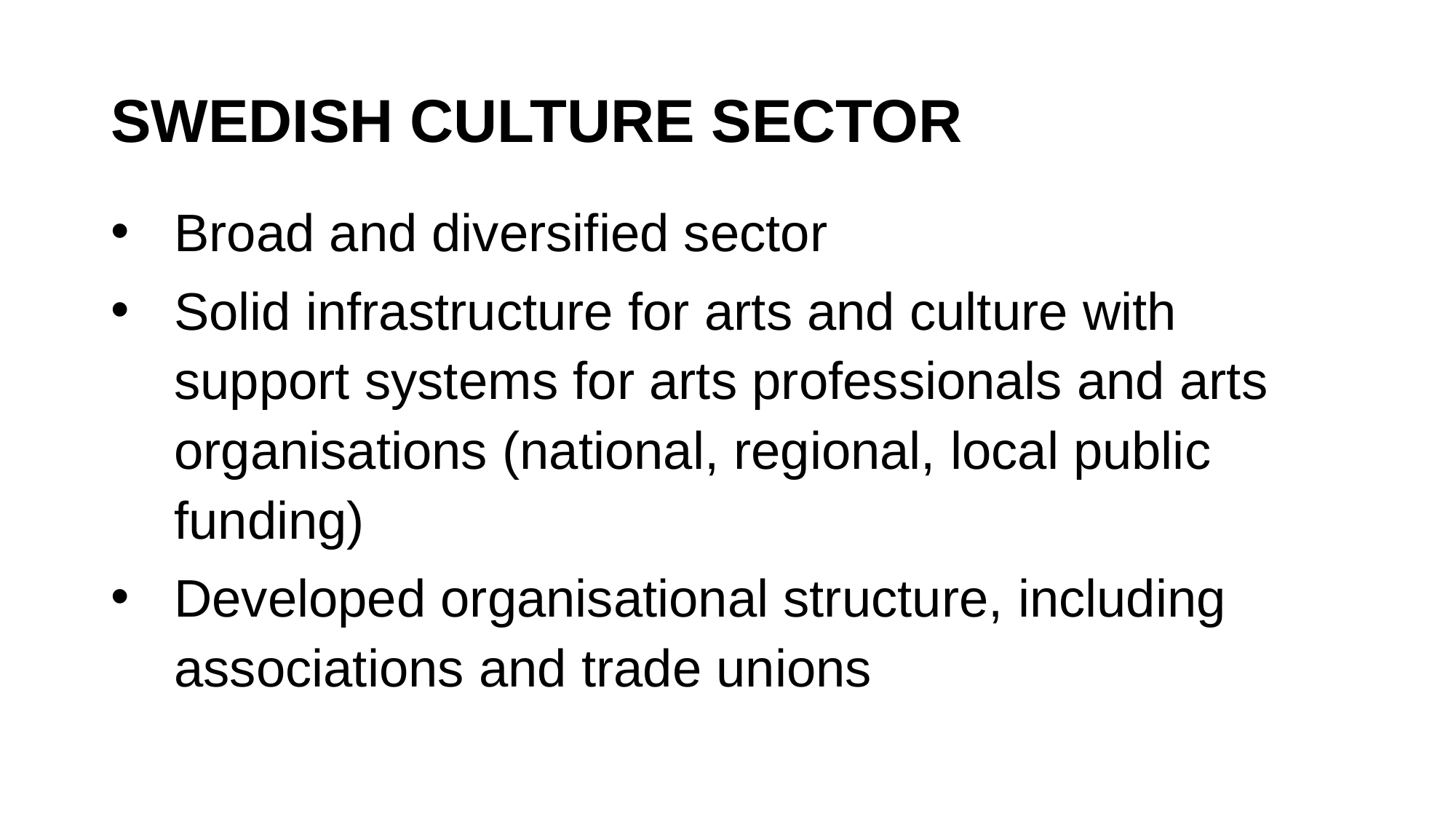

# SWEDISH CULTURE SECTOR
Broad and diversified sector
Solid infrastructure for arts and culture with support systems for arts professionals and arts organisations (national, regional, local public funding)
Developed organisational structure, including associations and trade unions